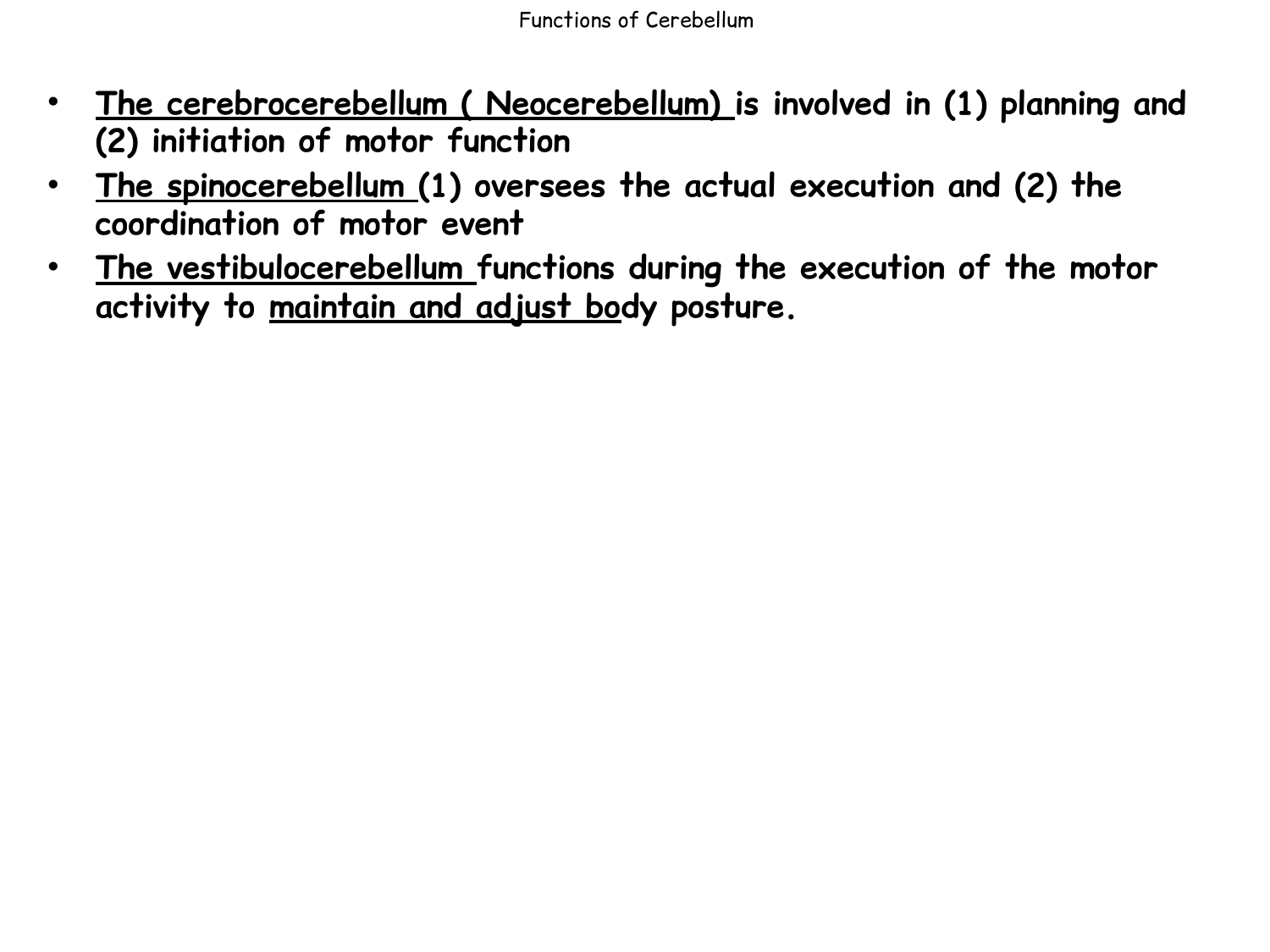

# Functions of Cerebellum
The cerebrocerebellum ( Neocerebellum) is involved in (1) planning and (2) initiation of motor function
The spinocerebellum (1) oversees the actual execution and (2) the coordination of motor event
The vestibulocerebellum functions during the execution of the motor activity to maintain and adjust body posture.